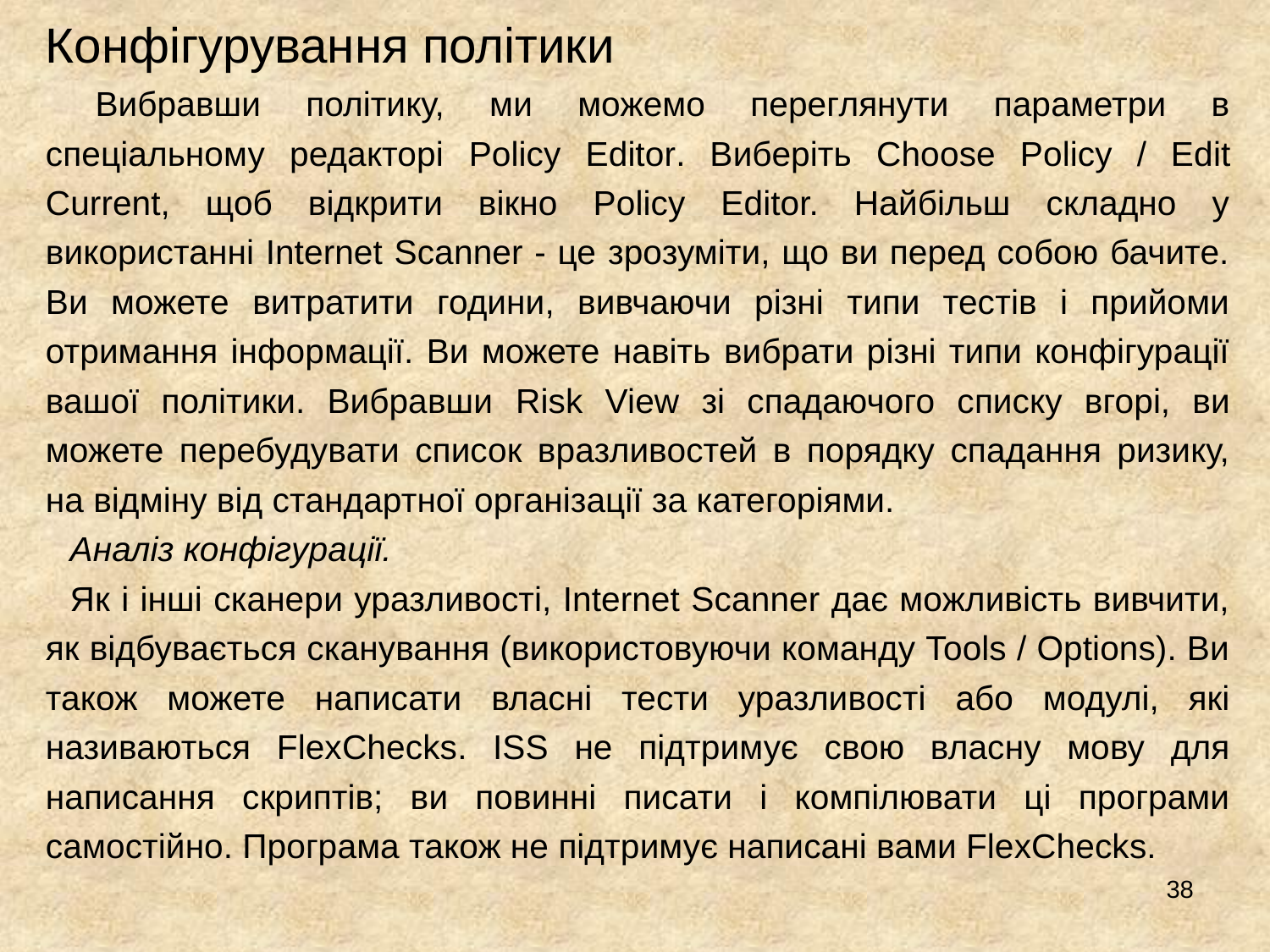

# Конфігурування політики
	Вибравши політику, ми можемо переглянути параметри в спеціальному редакторі Policy Editor. Виберіть Choose Policy / Edit Current, щоб відкрити вікно Policy Editor. Найбільш складно у використанні Internet Scanner - це зрозуміти, що ви перед собою бачите. Ви можете витратити години, вивчаючи різні типи тестів і прийоми отримання інформації. Ви можете навіть вибрати різні типи конфігурації вашої політики. Вибравши Risk View зі спадаючого списку вгорі, ви можете перебудувати список вразливостей в порядку спадання ризику, на відміну від стандартної організації за категоріями.
Аналіз конфігурації.
Як і інші сканери уразливості, Internet Scanner дає можливість вивчити, як відбувається сканування (використовуючи команду Tools / Options). Ви також можете написати власні тести уразливості або модулі, які називаються FlexChecks. ISS не підтримує свою власну мову для написання скриптів; ви повинні писати і компілювати ці програми самостійно. Програма також не підтримує написані вами FlexChecks.
38